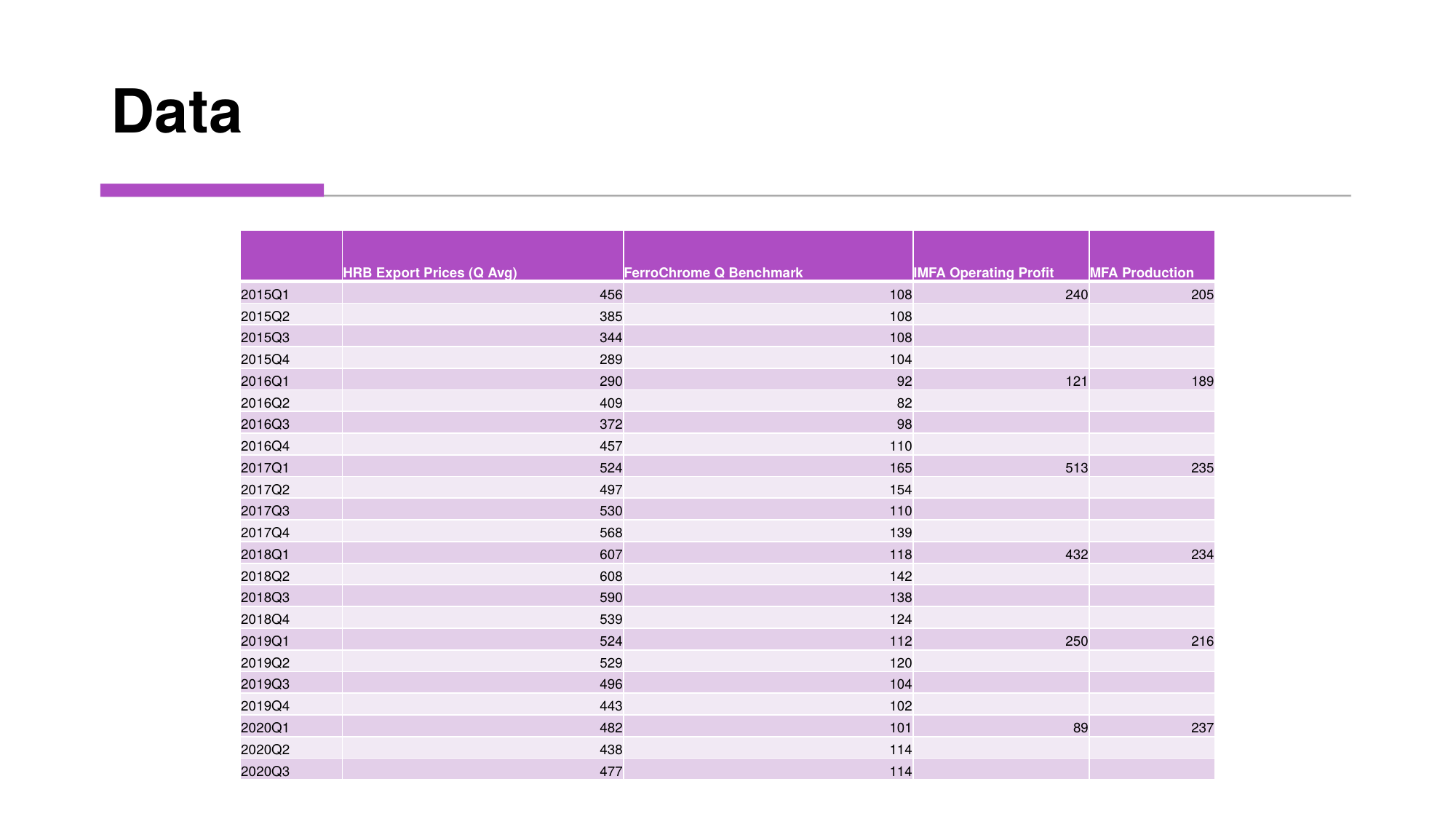

# Data

|  | HRB Export Prices (Q Avg) | FerroChrome Q Benchmark | IMFA Operating Profit | MFA Production |
| --- | --- | --- | --- | --- |
| 2015Q1 | 456 | 108 | 240 | 205 |
| 2015Q2 | 385 | 108 |  |  |
| 2015Q3 | 344 | 108 |  |  |
| 2015Q4 | 289 | 104 |  |  |
| 2016Q1 | 290 | 92 | 121 | 189 |
| 2016Q2 | 409 | 82 |  |  |
| 2016Q3 | 372 | 98 |  |  |
| 2016Q4 | 457 | 110 |  |  |
| 2017Q1 | 524 | 165 | 513 | 235 |
| 2017Q2 | 497 | 154 |  |  |
| 2017Q3 | 530 | 110 |  |  |
| 2017Q4 | 568 | 139 |  |  |
| 2018Q1 | 607 | 118 | 432 | 234 |
| 2018Q2 | 608 | 142 |  |  |
| 2018Q3 | 590 | 138 |  |  |
| 2018Q4 | 539 | 124 |  |  |
| 2019Q1 | 524 | 112 | 250 | 216 |
| 2019Q2 | 529 | 120 |  |  |
| 2019Q3 | 496 | 104 |  |  |
| 2019Q4 | 443 | 102 |  |  |
| 2020Q1 | 482 | 101 | 89 | 237 |
| 2020Q2 | 438 | 114 |  |  |
| 2020Q3 | 477 | 114 |  |  |